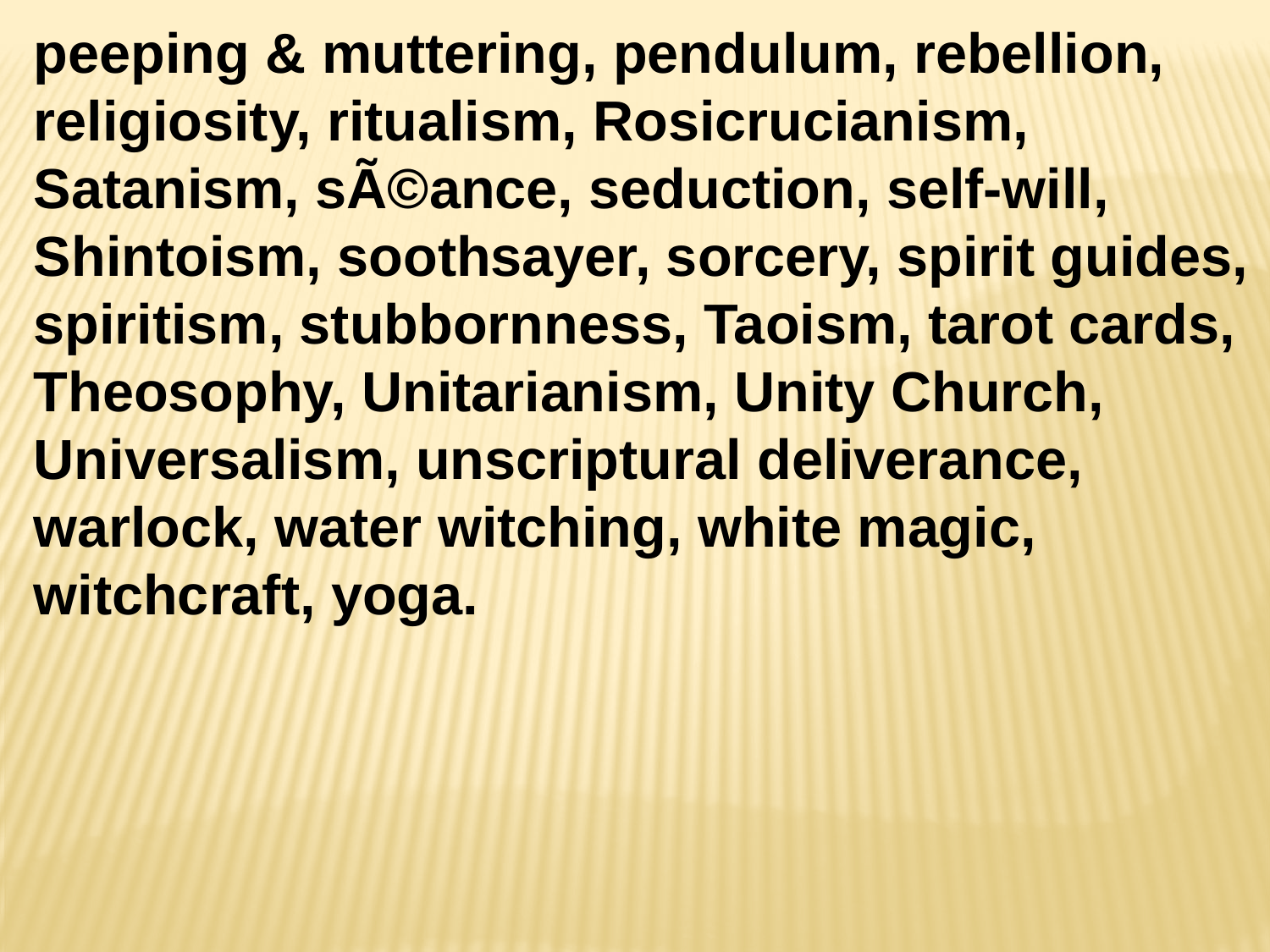

peeping & muttering, pendulum, rebellion, religiosity, ritualism, Rosicrucianism, Satanism, sÃ©ance, seduction, self-will, Shintoism, soothsayer, sorcery, spirit guides, spiritism, stubbornness, Taoism, tarot cards, Theosophy, Unitarianism, Unity Church, Universalism, unscriptural deliverance, warlock, water witching, white magic, witchcraft, yoga.